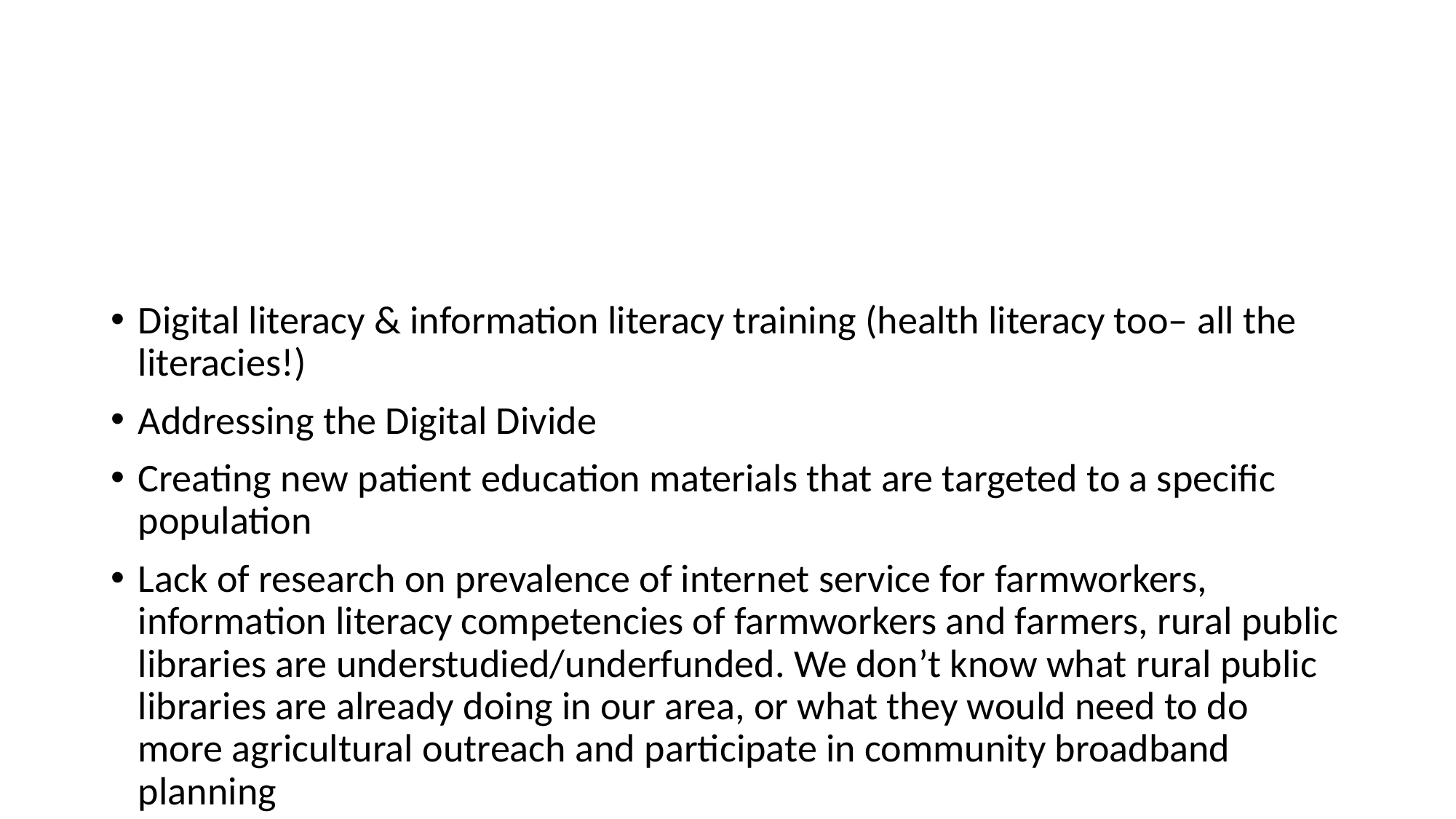

# Future of the work
Digital literacy & information literacy training (health literacy too– all the literacies!)
Addressing the Digital Divide
Creating new patient education materials that are targeted to a specific population
Lack of research on prevalence of internet service for farmworkers, information literacy competencies of farmworkers and farmers, rural public libraries are understudied/underfunded. We don’t know what rural public libraries are already doing in our area, or what they would need to do more agricultural outreach and participate in community broadband planning